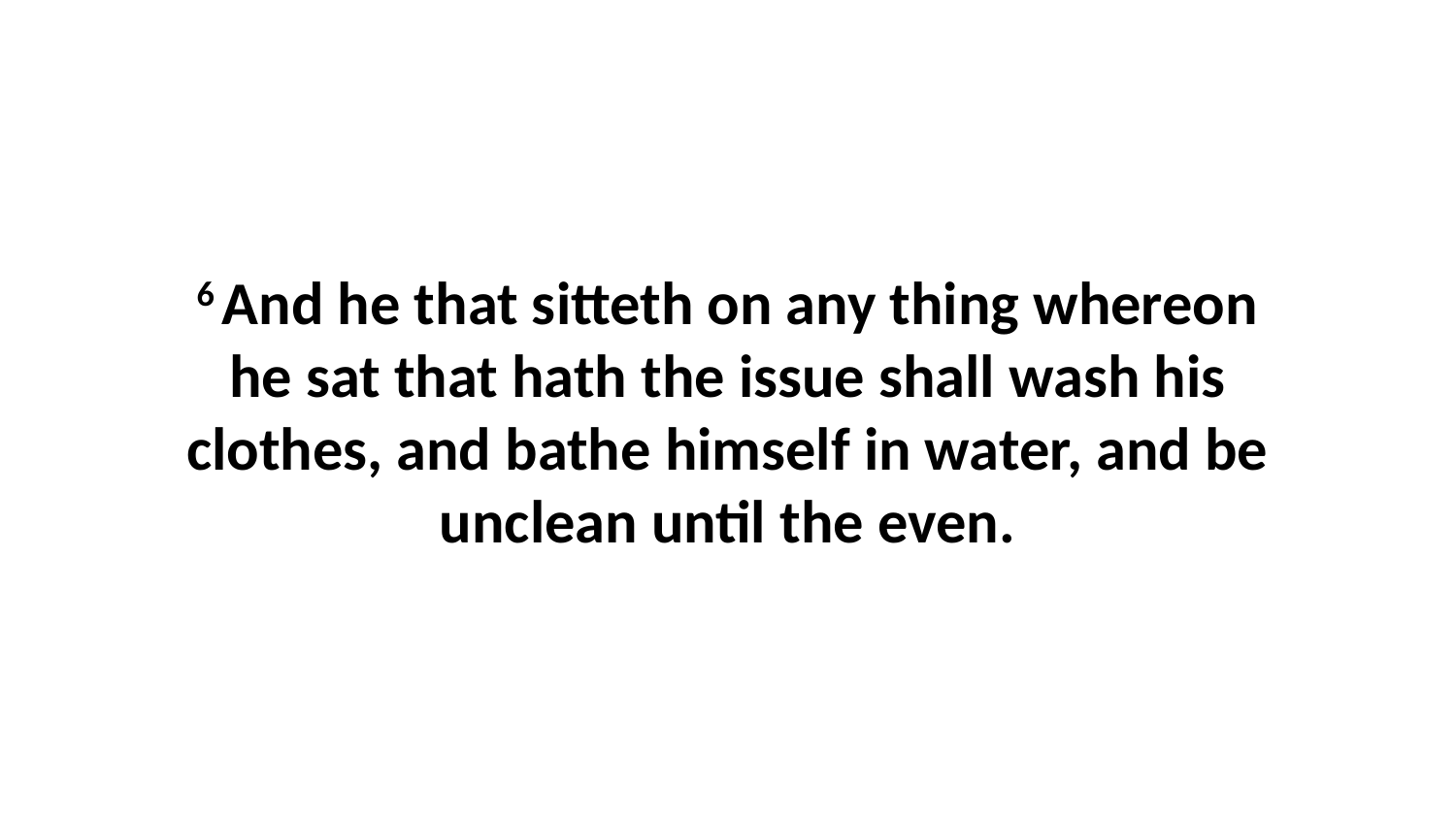

6 And he that sitteth on any thing whereon he sat that hath the issue shall wash his clothes, and bathe himself in water, and be unclean until the even.